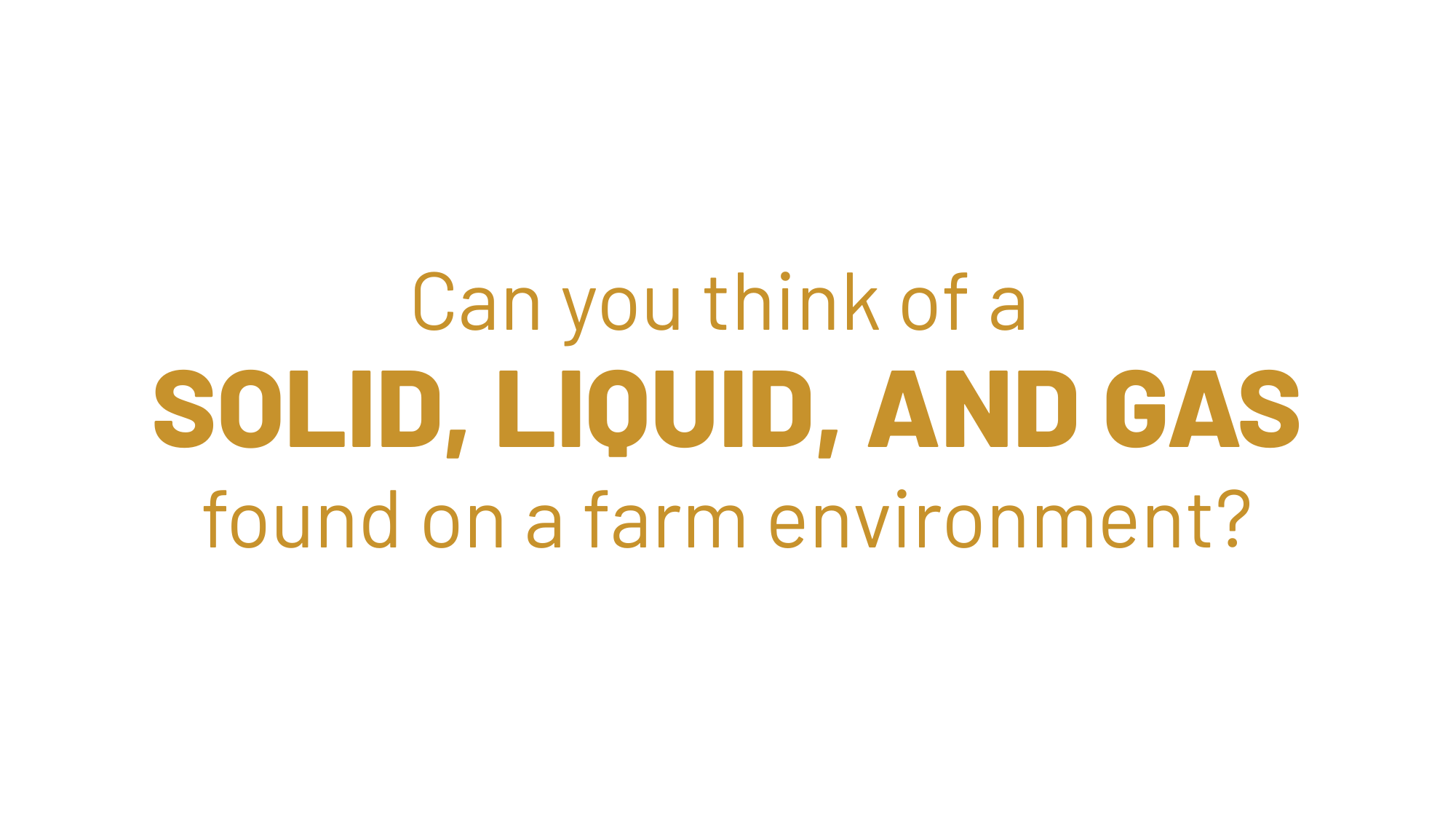

Can you think of a
SOLID, LIQUID, AND GAS
found on a farm environment?